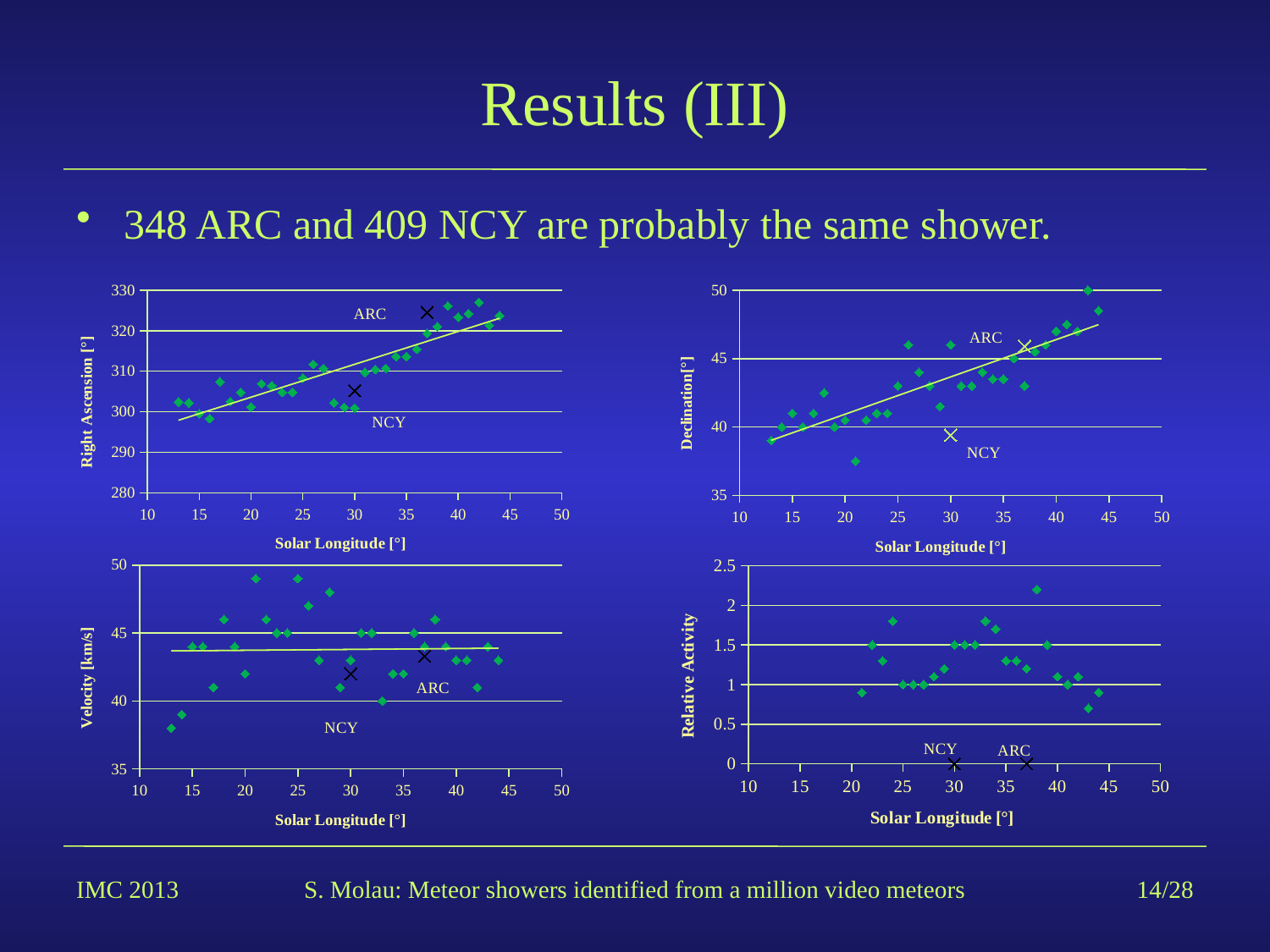

# Results (III)
348 ARC and 409 NCY are probably the same shower.

### Chart

| Category |  |  |
|---|---|---|

### Chart

| Category |  |  |
|---|---|---|

### Chart

| Category |  |  |
|---|---|---|

### Chart

| Category |  |  |
|---|---|---|
IMC 2013
S. Molau: Meteor showers identified from a million video meteors
14/28